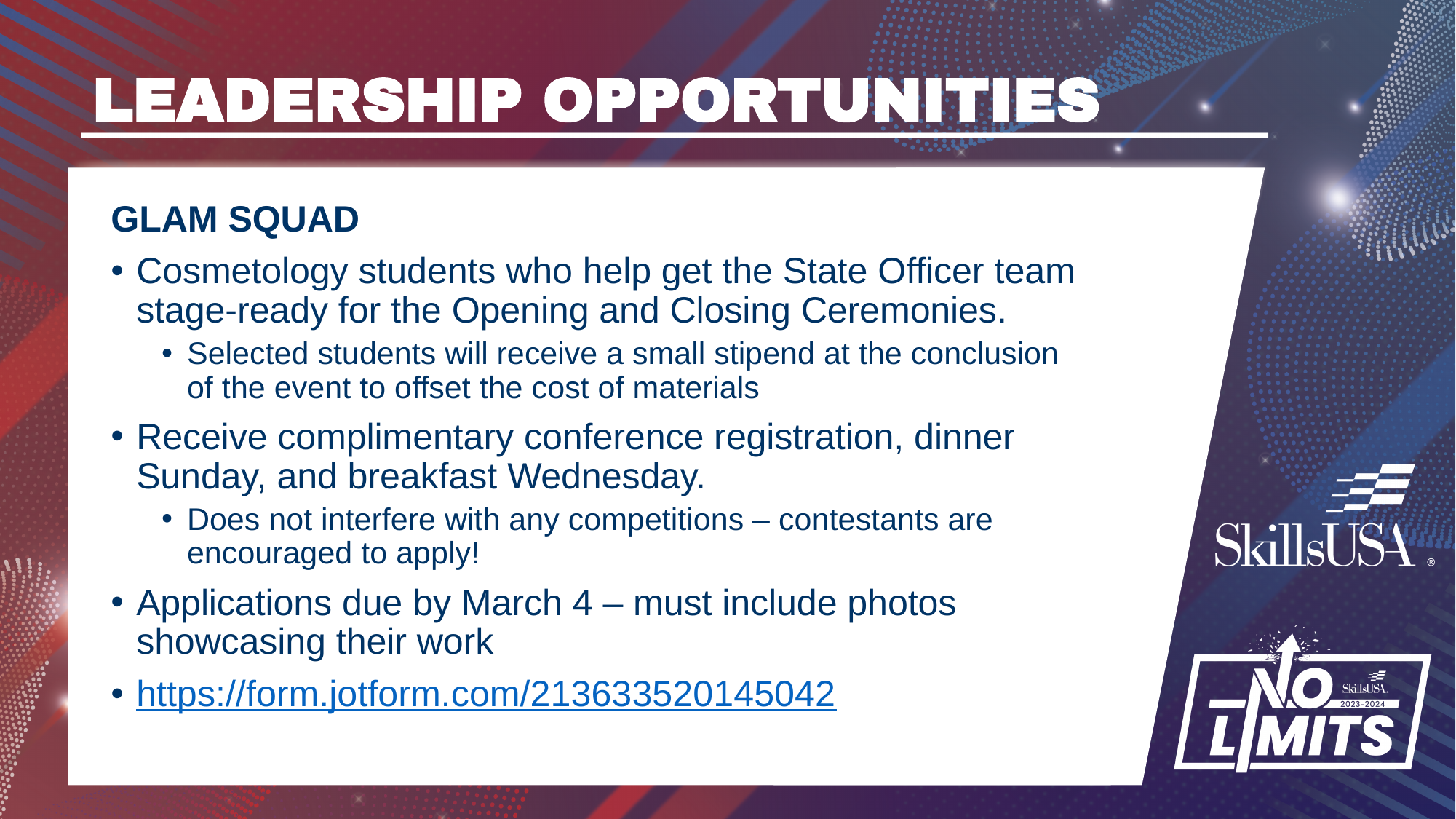

# LEADERSHIP OPPORTUNITIES
GLAM SQUAD
Cosmetology students who help get the State Officer team stage-ready for the Opening and Closing Ceremonies.
Selected students will receive a small stipend at the conclusion of the event to offset the cost of materials
Receive complimentary conference registration, dinner Sunday, and breakfast Wednesday.
Does not interfere with any competitions – contestants are encouraged to apply!
Applications due by March 4 – must include photos showcasing their work
https://form.jotform.com/213633520145042